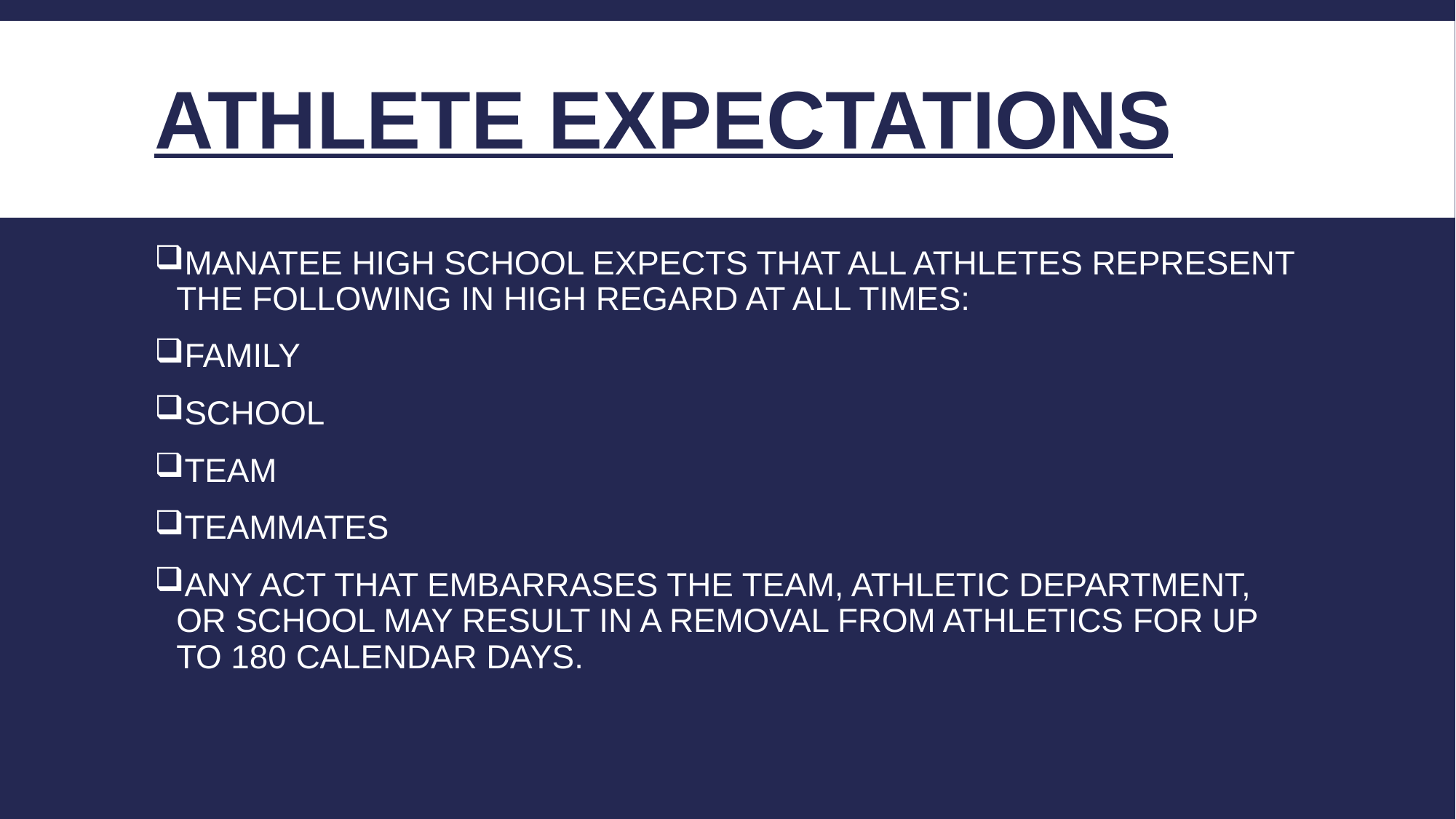

# Athlete EXPECTATIONS
MANATEE HIGH SCHOOL EXPECTS THAT ALL ATHLETES REPRESENT THE FOLLOWING IN HIGH REGARD AT ALL TIMES:
FAMILY
SCHOOL
TEAM
TEAMMATES
ANY ACT THAT EMBARRASES THE TEAM, ATHLETIC DEPARTMENT, OR SCHOOL MAY RESULT IN A REMOVAL FROM ATHLETICS FOR UP TO 180 CALENDAR DAYS.